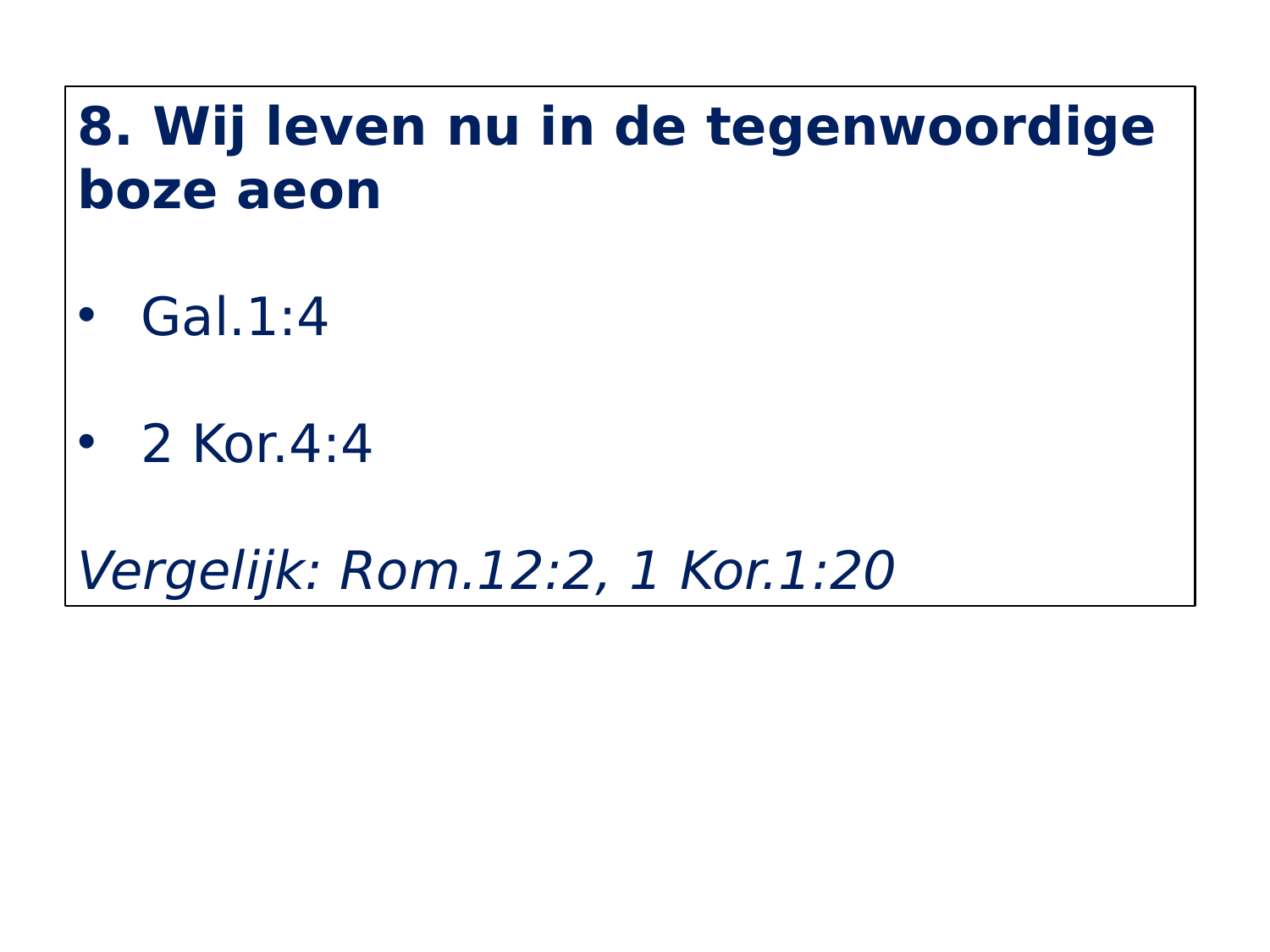

8. Wij leven nu in de tegenwoordige boze aeon

Gal.1:4

2 Kor.4:4

Vergelijk: Rom.12:2, 1 Kor.1:20